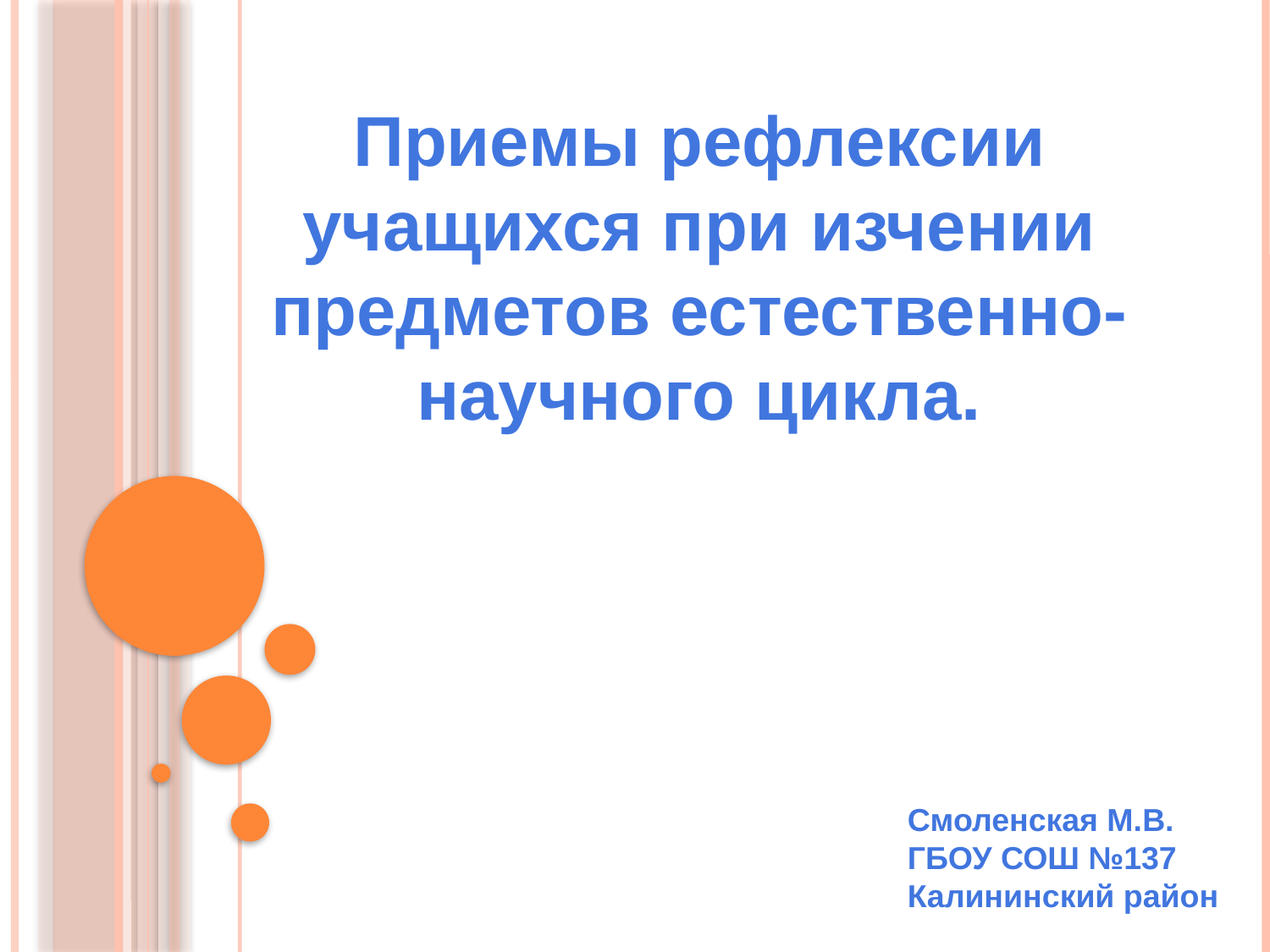

Приемы рефлексии учащихся при изчении предметов естественно-научного цикла.
Смоленская М.В.
ГБОУ СОШ №137
Калининский район